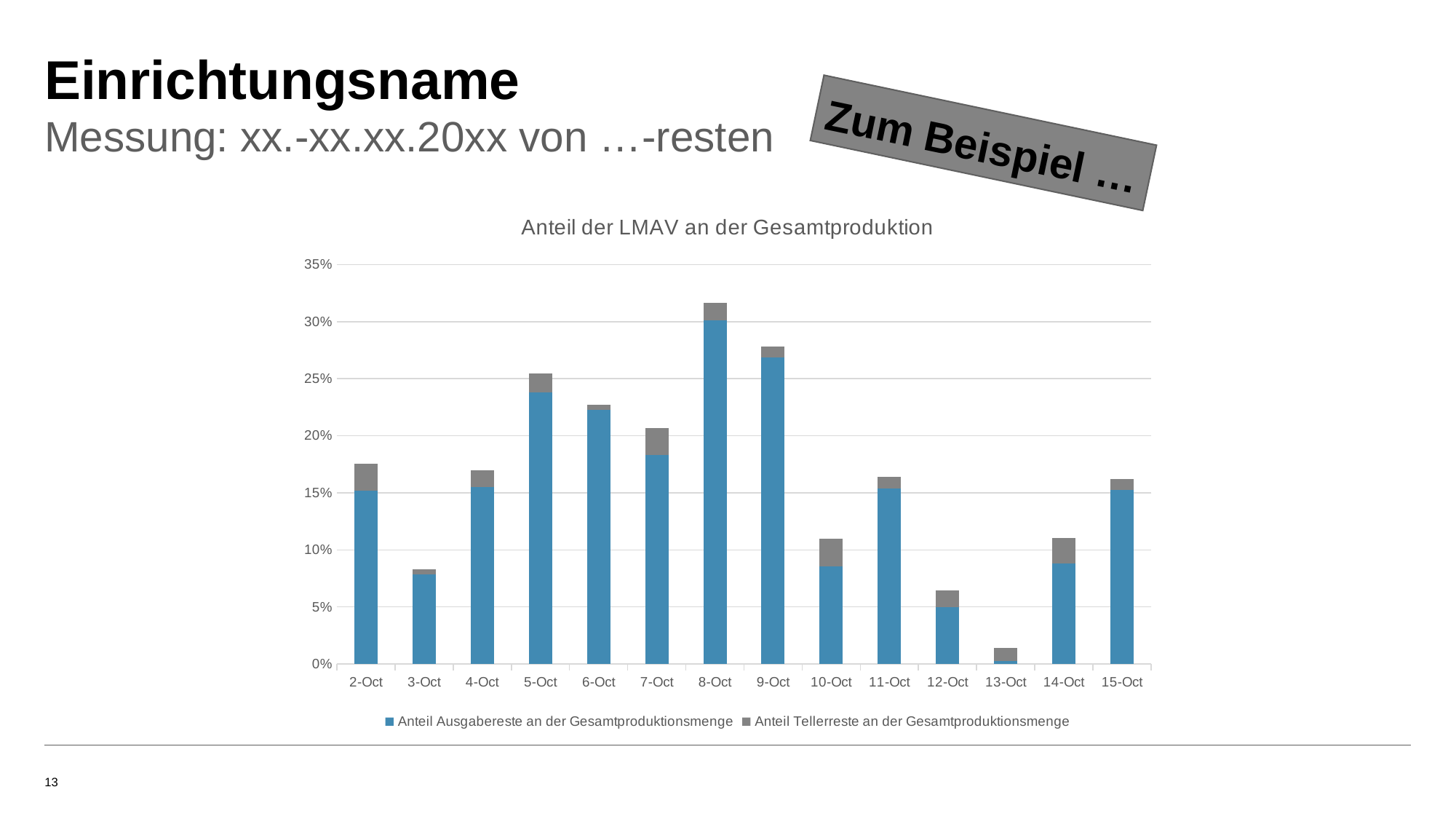

# Einrichtungsname
Messung: xx.-xx.xx.20xx von …-resten
Zum Beispiel …

### Chart: Anteil der LMAV an der Gesamtproduktion

| Category | Anteil Ausgabereste an der Gesamtproduktionsmenge | Anteil Tellerreste an der Gesamtproduktionsmenge |
|---|---|---|
| 45201 | 0.15186368477103301 | 0.023429179978700747 |
| 45202 | 0.07835325365205843 | 0.0045152722443559095 |
| 45203 | 0.15498154981549817 | 0.0144750083864475 |
| 45204 | 0.2381511946729338 | 0.016268442355398878 |
| 45205 | 0.22290478279947346 | 0.004212373848179026 |
| 45206 | 0.1832 | 0.02356 |
| 45207 | 0.30095238095238097 | 0.015676190476190476 |
| 45208 | 0.2688707428799044 | 0.009559848635729935 |
| 45209 | 0.08583925642427556 | 0.023783488244942592 |
| 45210 | 0.15381679389312977 | 0.01049618320610687 |
| 45211 | 0.04969131154946544 | 0.01505797319680771 |
| 45212 | 0.002584814216478191 | 0.011793214862681745 |
| 45213 | 0.08836858006042296 | 0.022205438066465258 |
| 45214 | 0.1527624309392265 | 0.009392265193370166 |